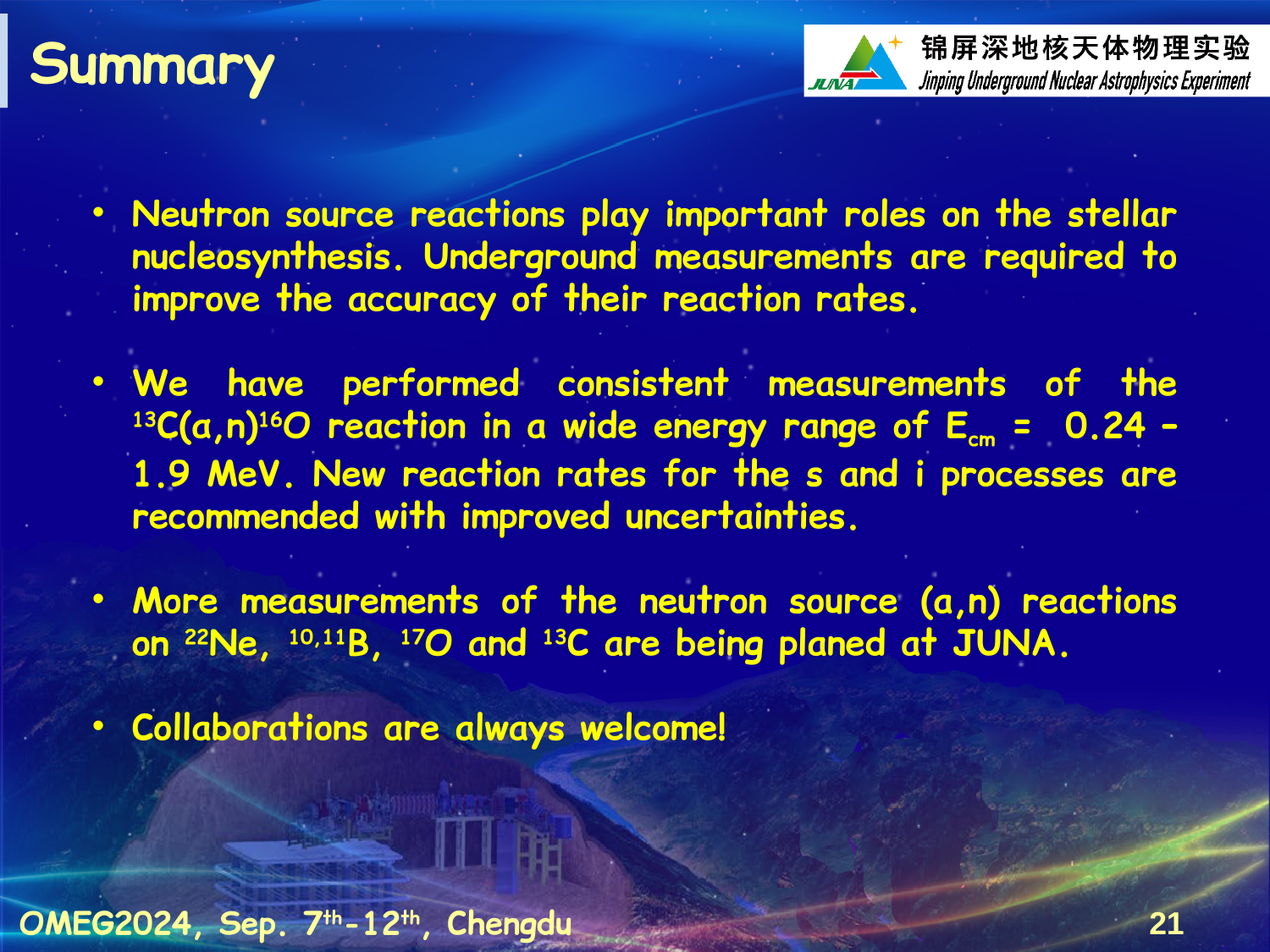

# Summary
Neutron source reactions play important roles on the stellar nucleosynthesis. Underground measurements are required to improve the accuracy of their reaction rates.

We have performed consistent measurements of the 13C(α,n)16O reaction in a wide energy range of Ecm =  0.24 – 1.9 MeV. New reaction rates for the s and i processes are recommended with improved uncertainties.

More measurements of the neutron source (a,n) reactions on 22Ne, 10,11B, 17O and 13C are being planed at JUNA.

Collaborations are always welcome!